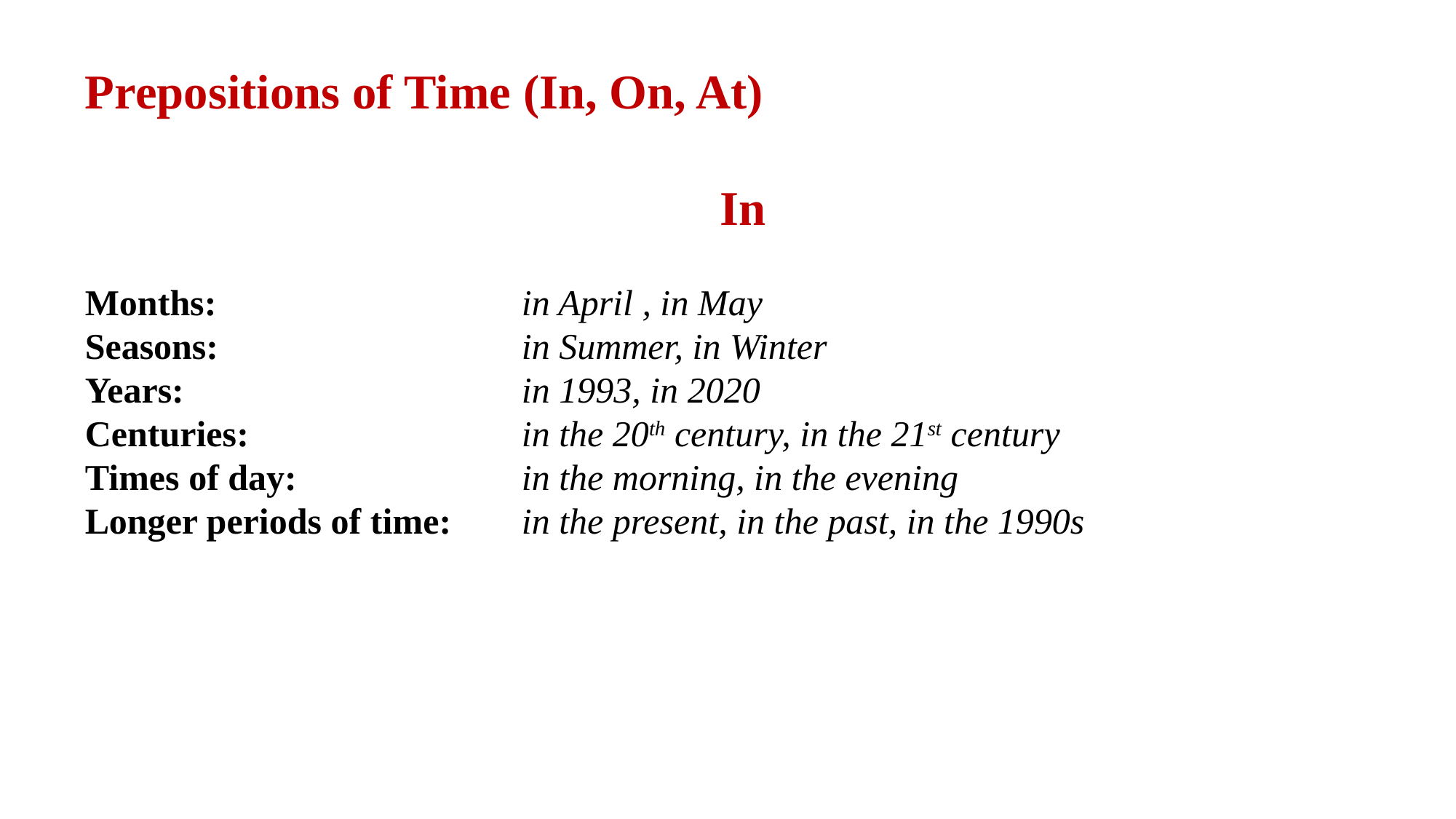

Prepositions of Time (In, On, At)

In

Months:			in April , in May
Seasons:			in Summer, in Winter
Years:				in 1993, in 2020
Centuries:			in the 20th century, in the 21st century
Times of day:			in the morning, in the evening
Longer periods of time:	in the present, in the past, in the 1990s